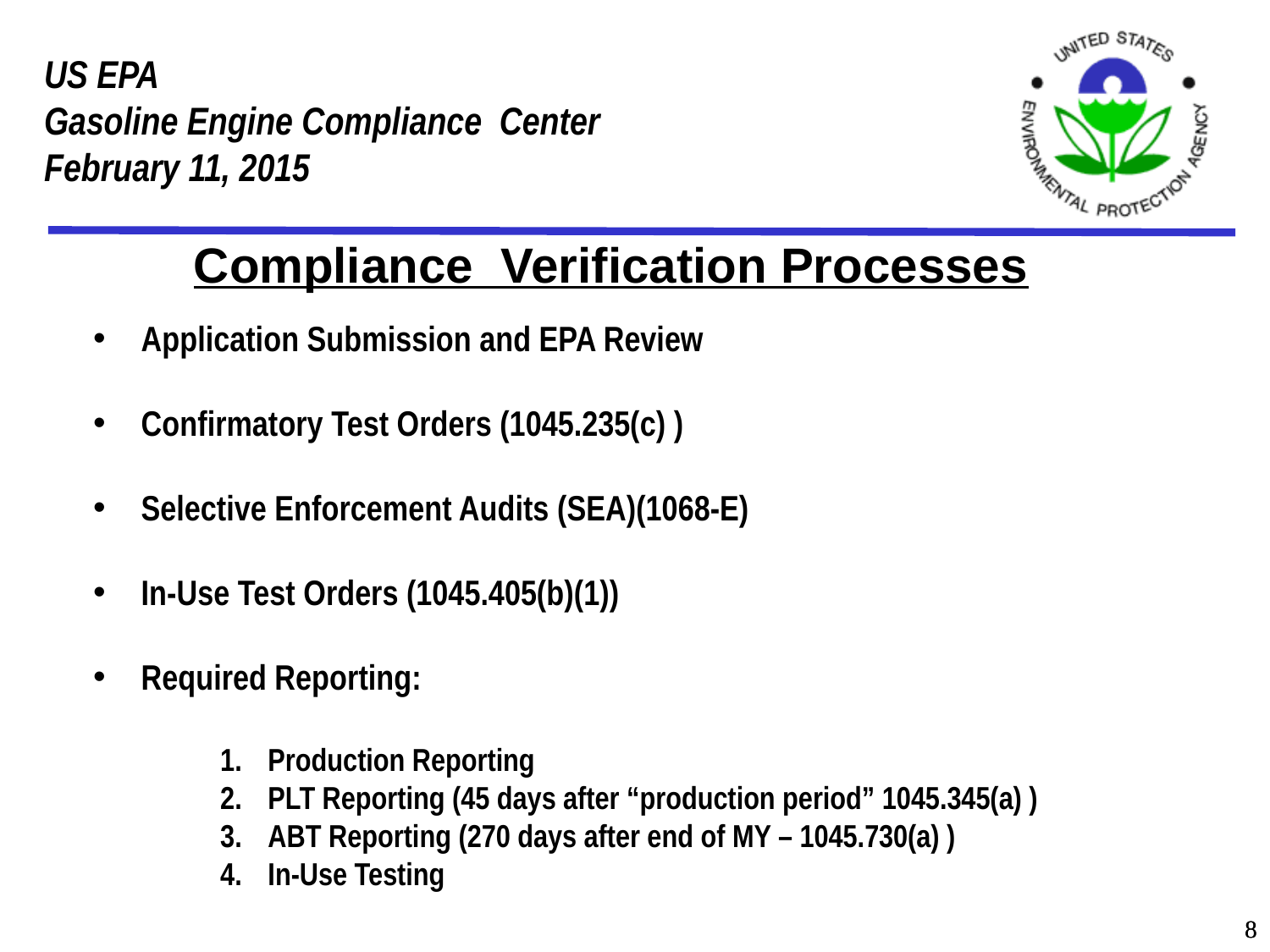

Compliance  Verification Processes

Application Submission and EPA Review

Confirmatory Test Orders (1045.235(c) )

Selective Enforcement Audits (SEA)(1068-E)

In-Use Test Orders (1045.405(b)(1))

Required Reporting:

Production Reporting
PLT Reporting (45 days after “production period” 1045.345(a) )
ABT Reporting (270 days after end of MY – 1045.730(a) )
In-Use Testing

8
8